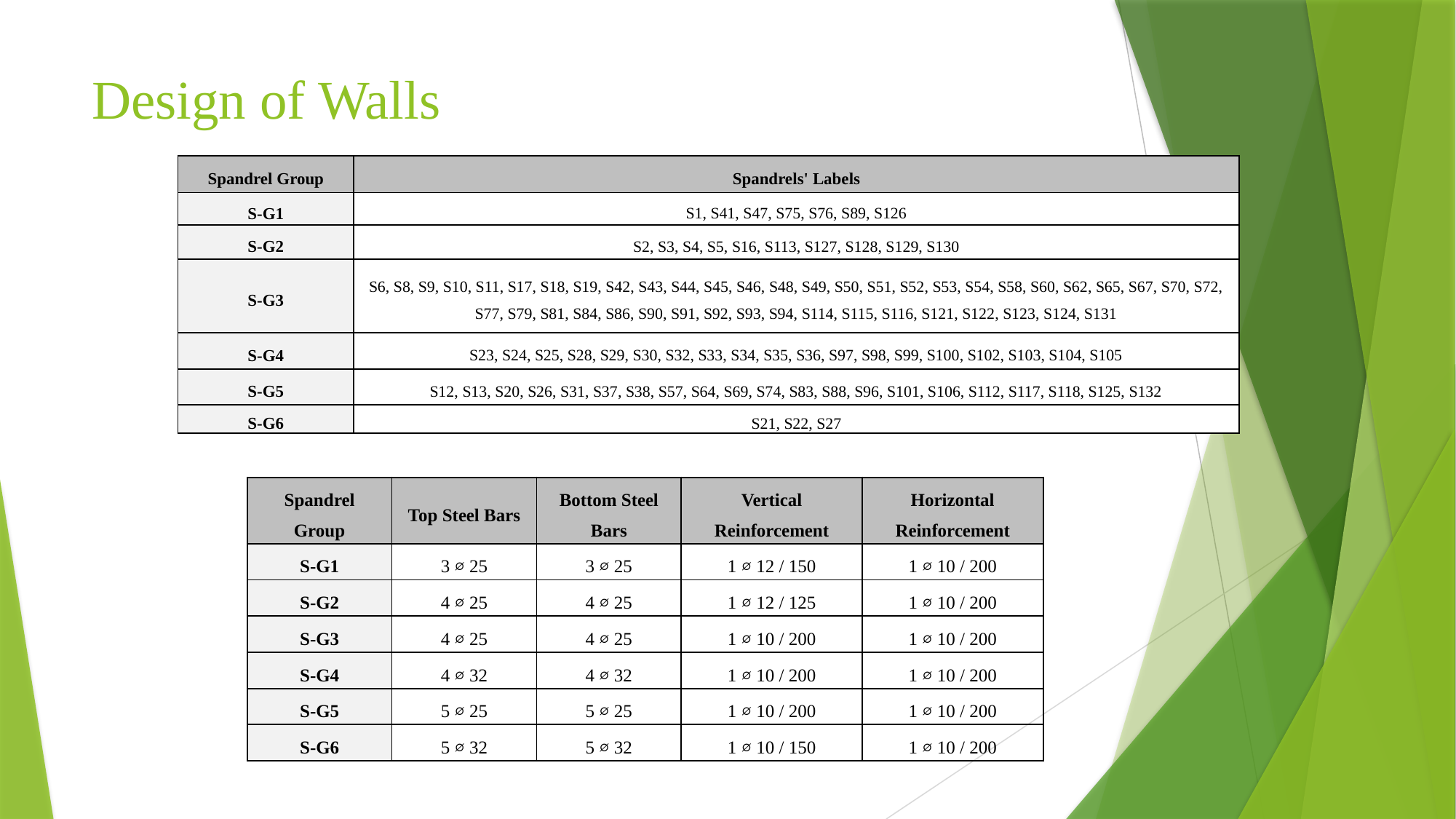

# Design of Walls
| Spandrel Group | Spandrels' Labels |
| --- | --- |
| S-G1 | S1, S41, S47, S75, S76, S89, S126 |
| S-G2 | S2, S3, S4, S5, S16, S113, S127, S128, S129, S130 |
| S-G3 | S6, S8, S9, S10, S11, S17, S18, S19, S42, S43, S44, S45, S46, S48, S49, S50, S51, S52, S53, S54, S58, S60, S62, S65, S67, S70, S72, S77, S79, S81, S84, S86, S90, S91, S92, S93, S94, S114, S115, S116, S121, S122, S123, S124, S131 |
| S-G4 | S23, S24, S25, S28, S29, S30, S32, S33, S34, S35, S36, S97, S98, S99, S100, S102, S103, S104, S105 |
| S-G5 | S12, S13, S20, S26, S31, S37, S38, S57, S64, S69, S74, S83, S88, S96, S101, S106, S112, S117, S118, S125, S132 |
| S-G6 | S21, S22, S27 |
| Spandrel Group | Top Steel Bars | Bottom Steel Bars | Vertical Reinforcement | Horizontal Reinforcement |
| --- | --- | --- | --- | --- |
| S-G1 | 3 ∅ 25 | 3 ∅ 25 | 1 ∅ 12 / 150 | 1 ∅ 10 / 200 |
| S-G2 | 4 ∅ 25 | 4 ∅ 25 | 1 ∅ 12 / 125 | 1 ∅ 10 / 200 |
| S-G3 | 4 ∅ 25 | 4 ∅ 25 | 1 ∅ 10 / 200 | 1 ∅ 10 / 200 |
| S-G4 | 4 ∅ 32 | 4 ∅ 32 | 1 ∅ 10 / 200 | 1 ∅ 10 / 200 |
| S-G5 | 5 ∅ 25 | 5 ∅ 25 | 1 ∅ 10 / 200 | 1 ∅ 10 / 200 |
| S-G6 | 5 ∅ 32 | 5 ∅ 32 | 1 ∅ 10 / 150 | 1 ∅ 10 / 200 |